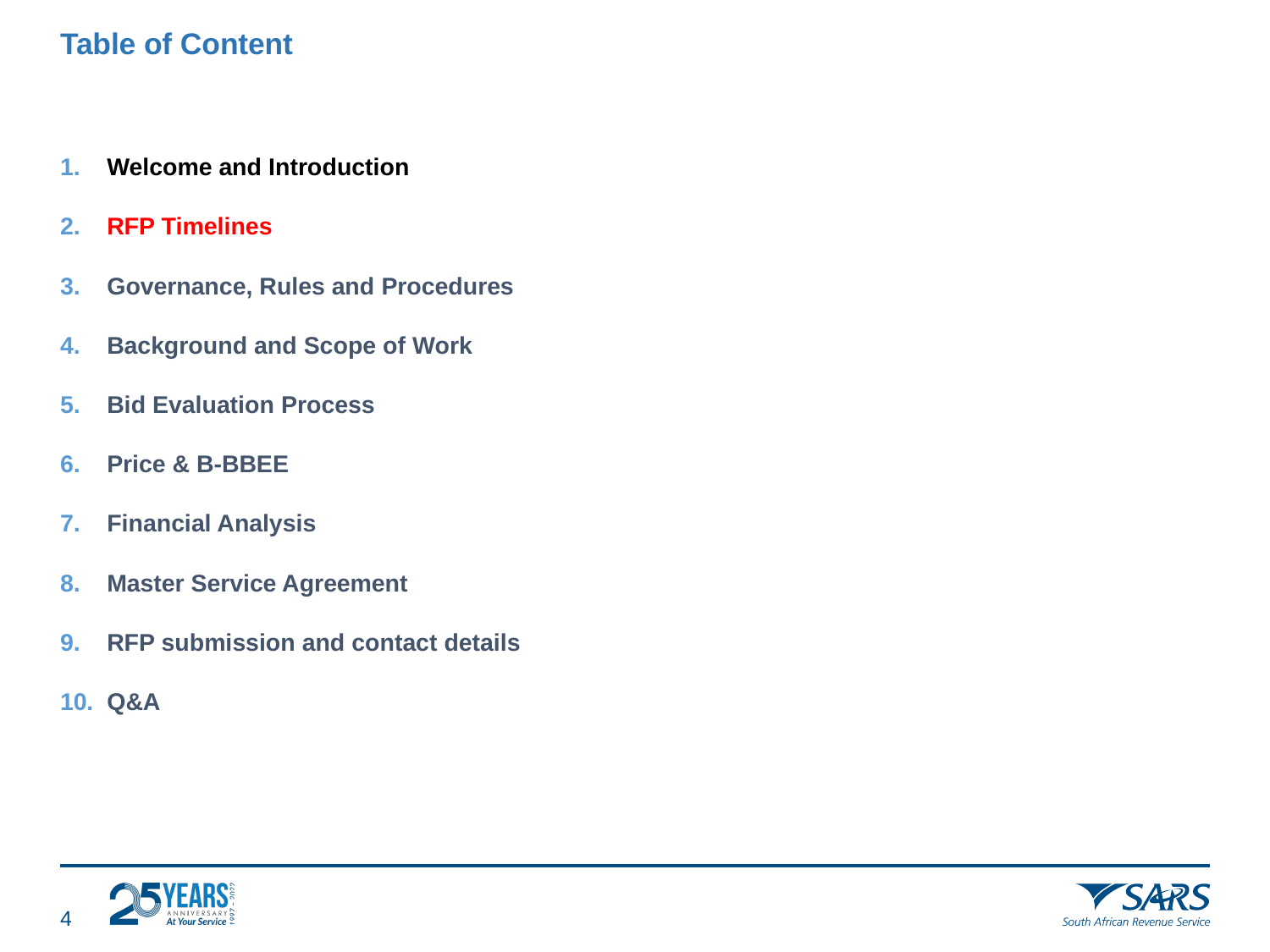

# Table of Content
Welcome and Introduction
RFP Timelines
Governance, Rules and Procedures
Background and Scope of Work
Bid Evaluation Process
Price & B-BBEE
Financial Analysis
Master Service Agreement
RFP submission and contact details
Q&A

4